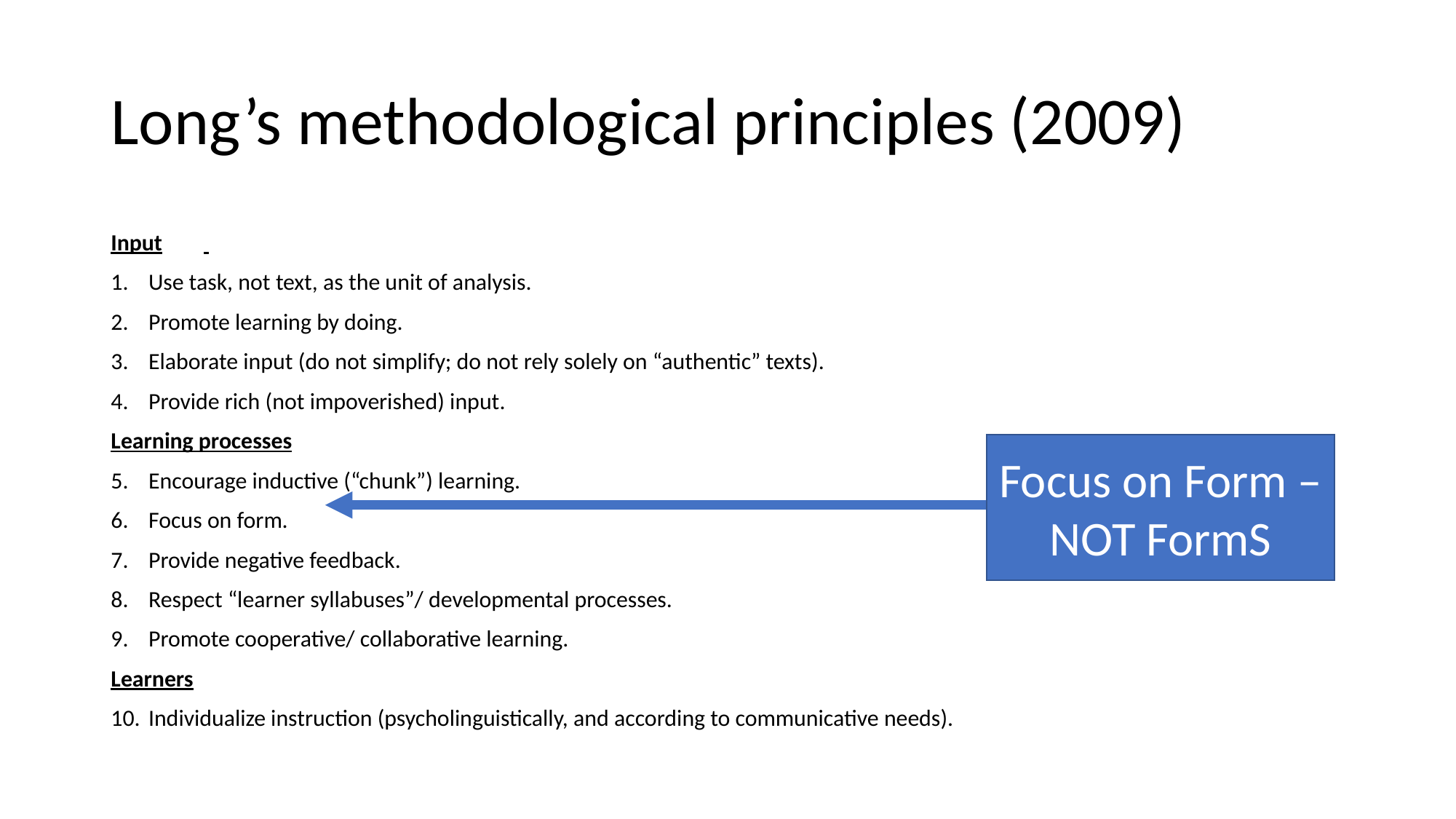

# Long’s methodological principles (2009)
Input
Use task, not text, as the unit of analysis.
Promote learning by doing.
Elaborate input (do not simplify; do not rely solely on “authentic” texts).
Provide rich (not impoverished) input.
Learning processes
Encourage inductive (“chunk”) learning.
Focus on form.
Provide negative feedback.
Respect “learner syllabuses”/ developmental processes.
Promote cooperative/ collaborative learning.
Learners
Individualize instruction (psycholinguistically, and according to communicative needs).

Focus on Form – NOT FormS